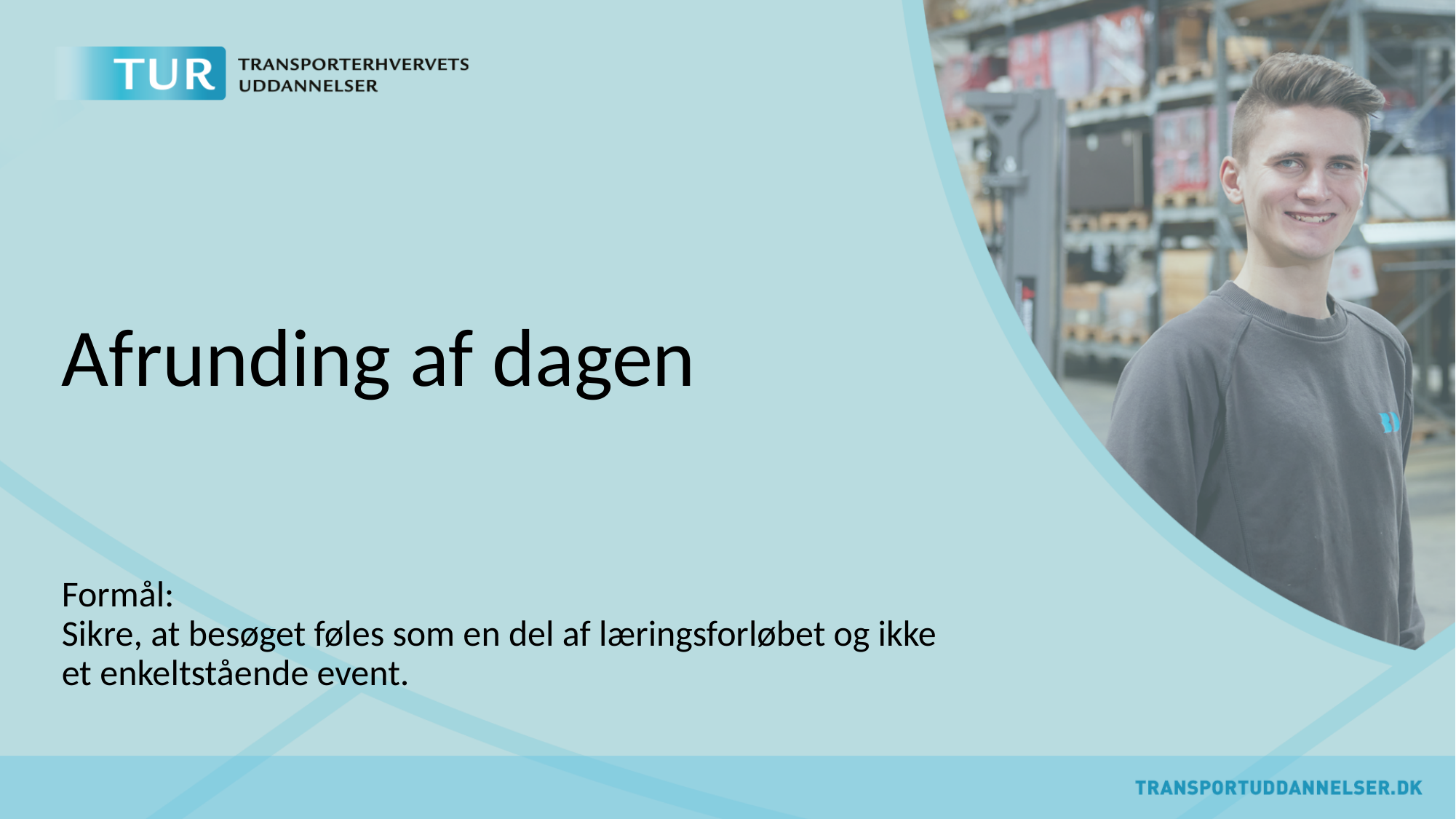

# Afrunding af dagen
Formål:  
Sikre, at besøget føles som en del af læringsforløbet og ikke et enkeltstående event.